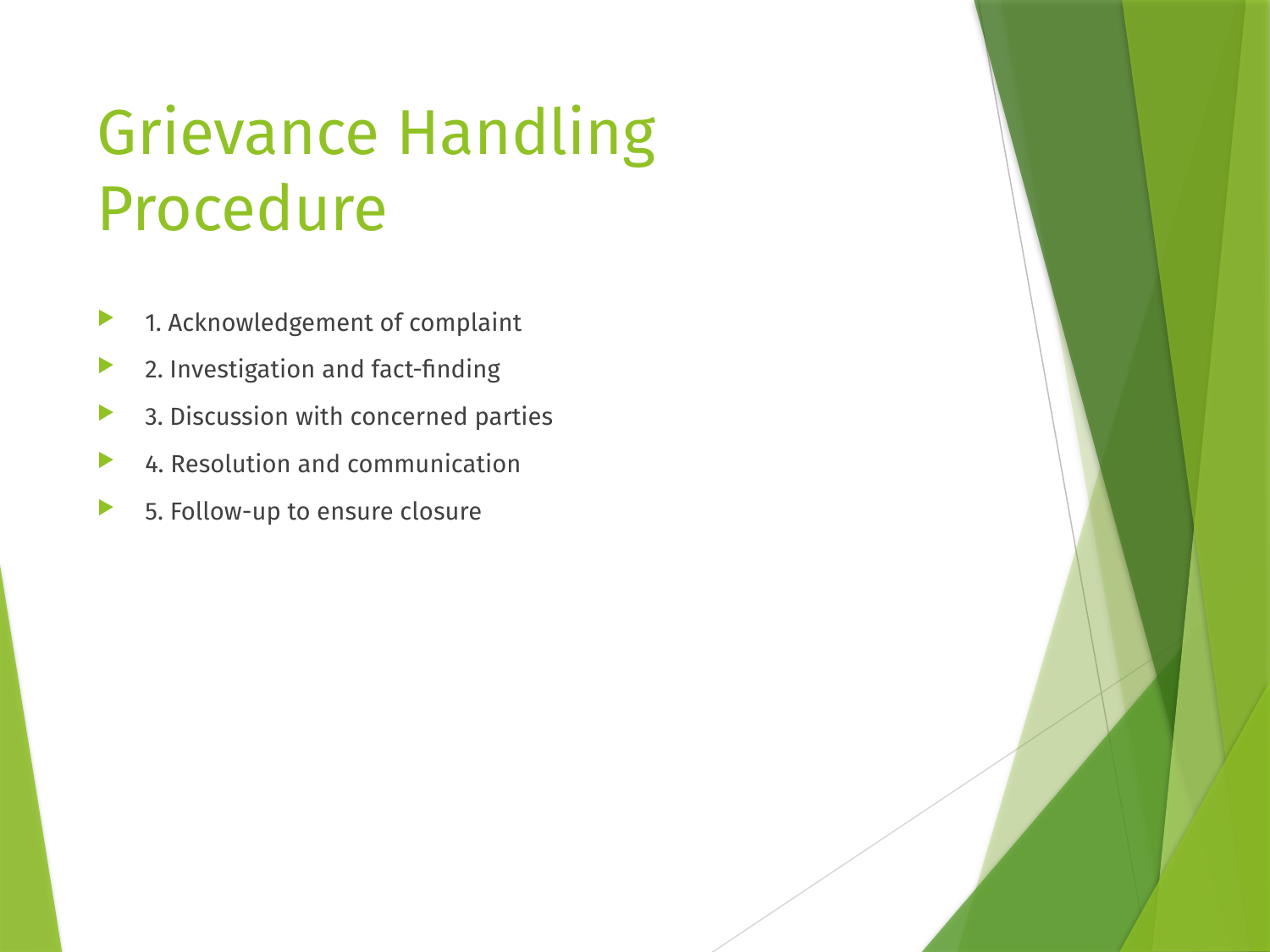

# Grievance Handling Procedure
1. Acknowledgement of complaint
2. Investigation and fact-finding
3. Discussion with concerned parties
4. Resolution and communication
5. Follow-up to ensure closure